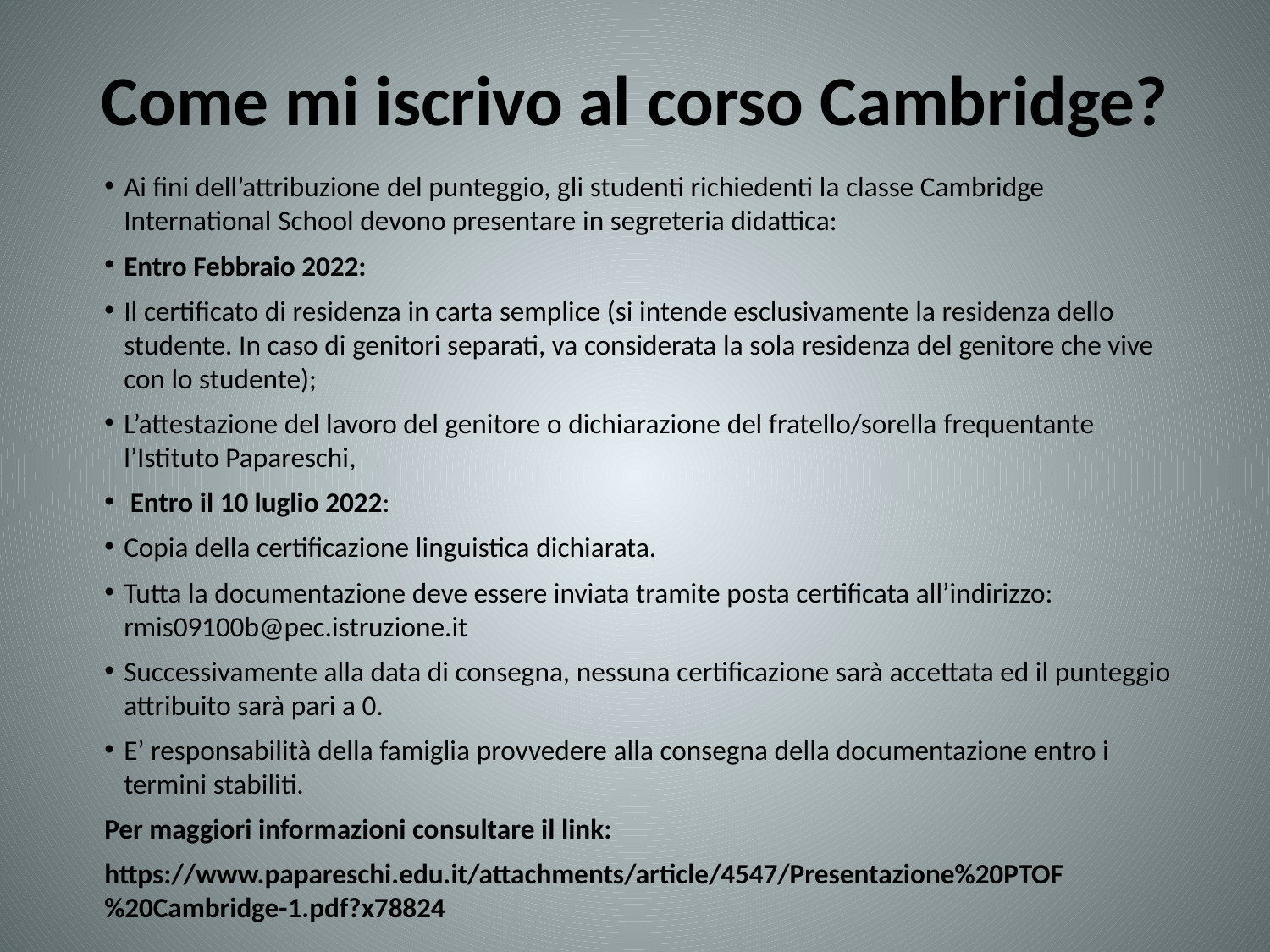

# Come mi iscrivo al corso Cambridge?
Ai fini dell’attribuzione del punteggio, gli studenti richiedenti la classe Cambridge International School devono presentare in segreteria didattica:
Entro Febbraio 2022:
Il certificato di residenza in carta semplice (si intende esclusivamente la residenza dello studente. In caso di genitori separati, va considerata la sola residenza del genitore che vive con lo studente);
L’attestazione del lavoro del genitore o dichiarazione del fratello/sorella frequentante l’Istituto Papareschi,
 Entro il 10 luglio 2022:
Copia della certificazione linguistica dichiarata.
Tutta la documentazione deve essere inviata tramite posta certificata all’indirizzo: rmis09100b@pec.istruzione.it
Successivamente alla data di consegna, nessuna certificazione sarà accettata ed il punteggio attribuito sarà pari a 0.
E’ responsabilità della famiglia provvedere alla consegna della documentazione entro i termini stabiliti.
Per maggiori informazioni consultare il link:
https://www.papareschi.edu.it/attachments/article/4547/Presentazione%20PTOF%20Cambridge-1.pdf?x78824